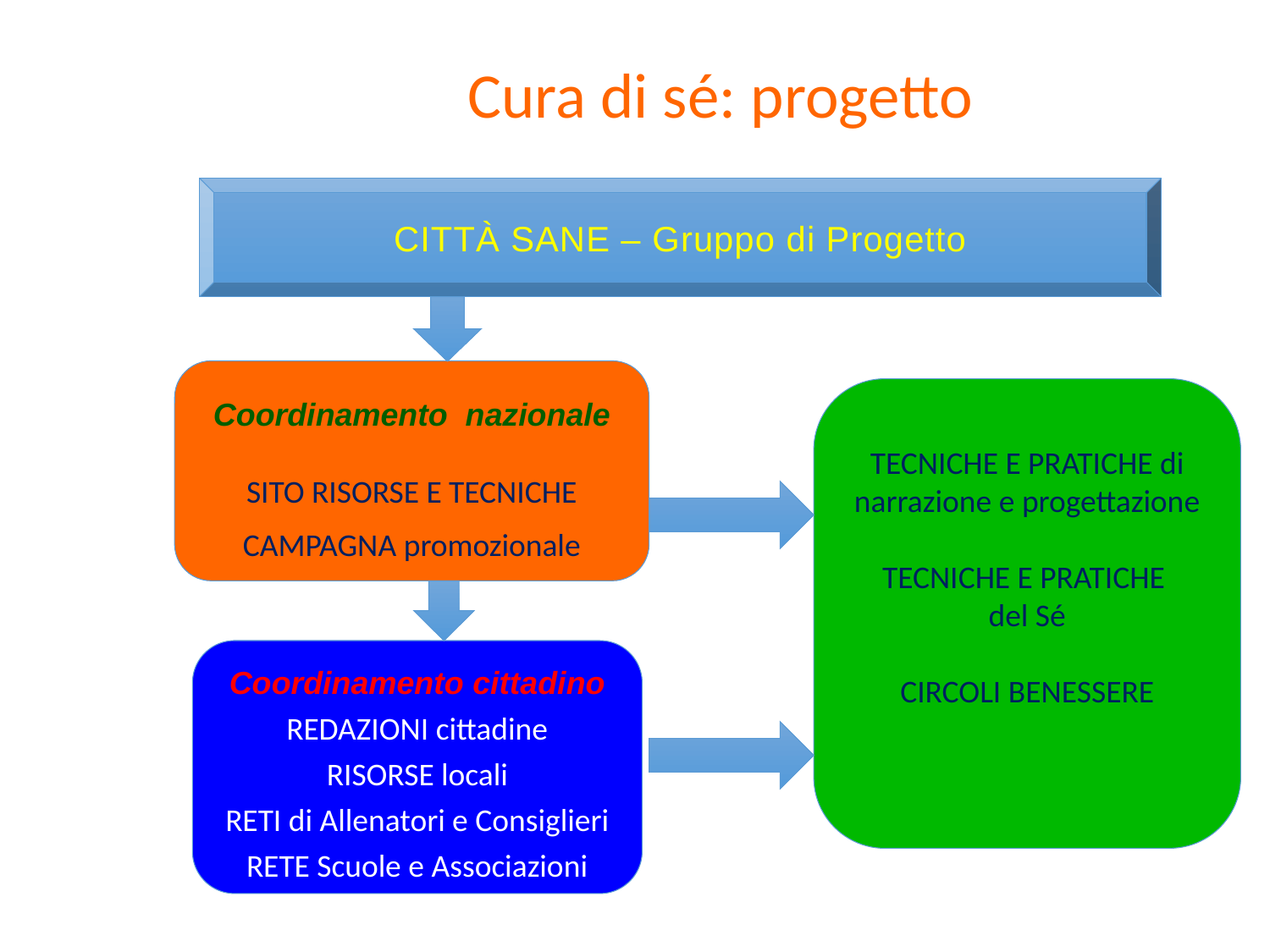

# Cura di sé: progetto

CITTÀ SANE – Gruppo di Progetto

Coordinamento  nazionale

SITO RISORSE E TECNICHE
CAMPAGNA promozionale

TECNICHE E PRATICHE di narrazione e progettazione

TECNICHE E PRATICHE
del Sé

CIRCOLI BENESSERE

Coordinamento cittadino
REDAZIONI cittadine
RISORSE locali
RETI di Allenatori e Consiglieri
RETE Scuole e Associazioni